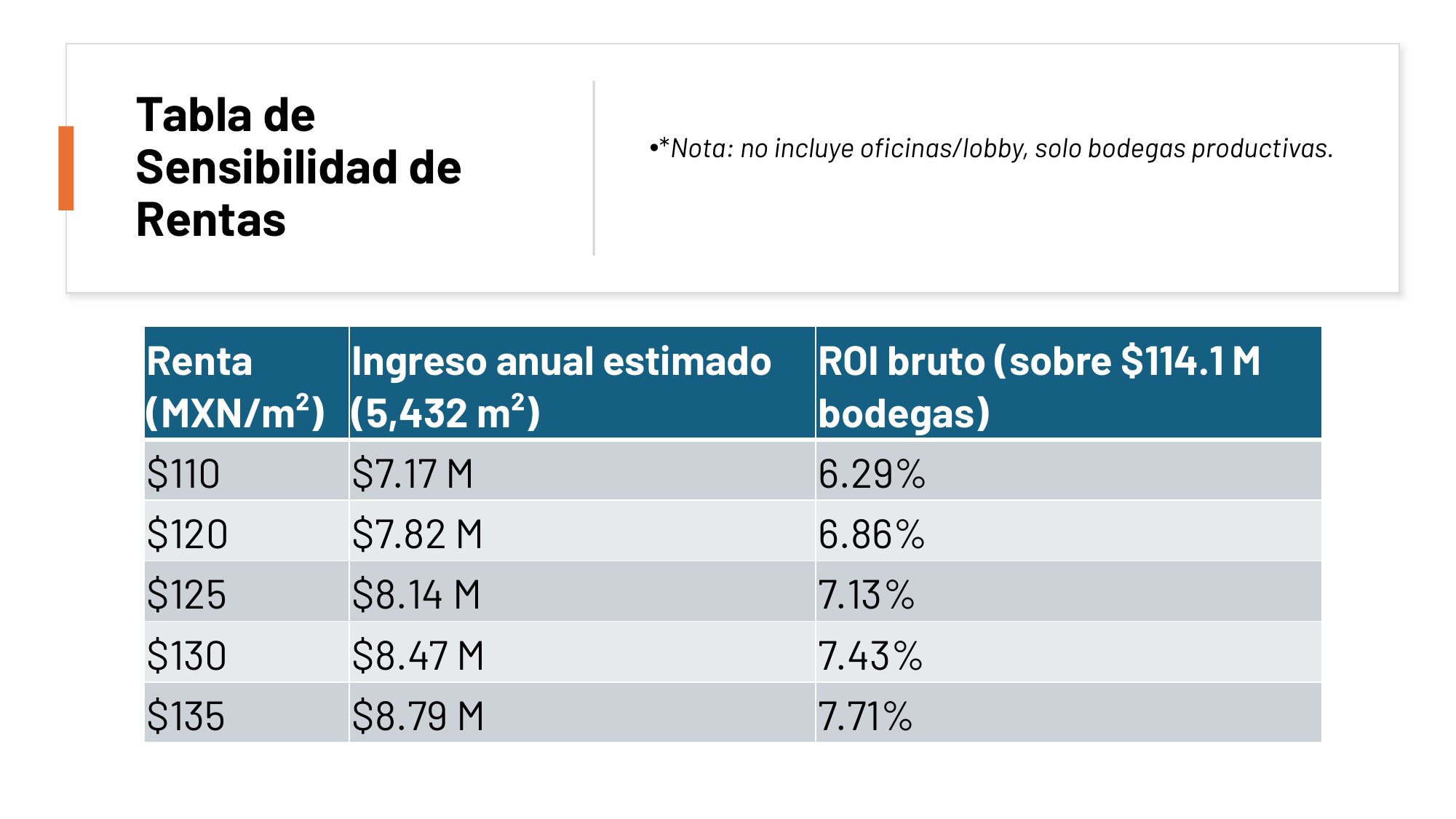

# Tabla de Sensibilidad de Rentas
*Nota: no incluye oficinas/lobby, solo bodegas productivas.

| Renta (MXN/m²) | Ingreso anual estimado (5,432 m²) | ROI bruto (sobre $114.1 M bodegas) |
| --- | --- | --- |
| $110 | $7.17 M | 6.29% |
| $120 | $7.82 M | 6.86% |
| $125 | $8.14 M | 7.13% |
| $130 | $8.47 M | 7.43% |
| $135 | $8.79 M | 7.71% |